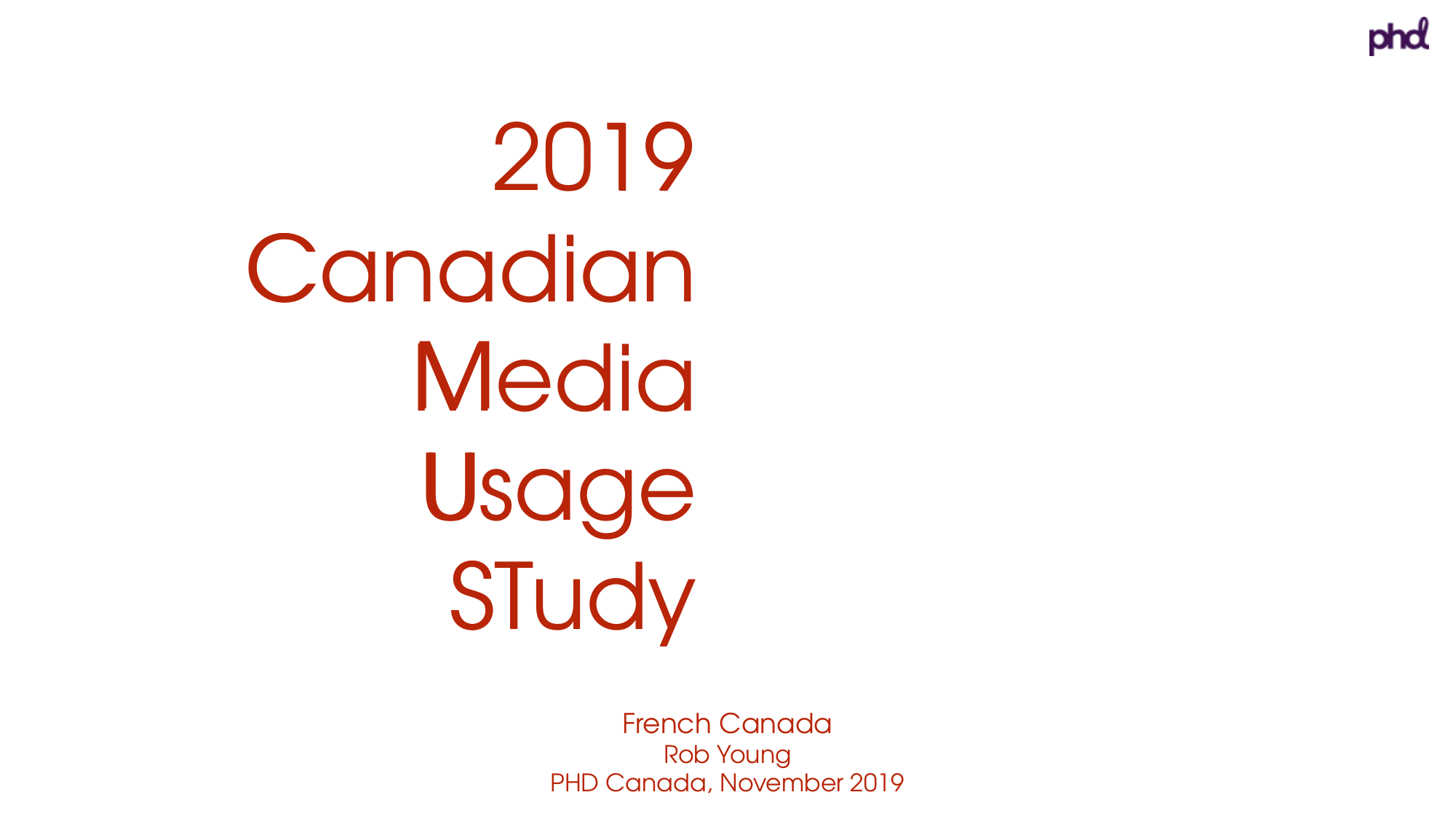

2019
19
C
Canadian
Media
Usage
STudy
M
U
ST
French Canada
Rob Young
PHD Canada, November 2019